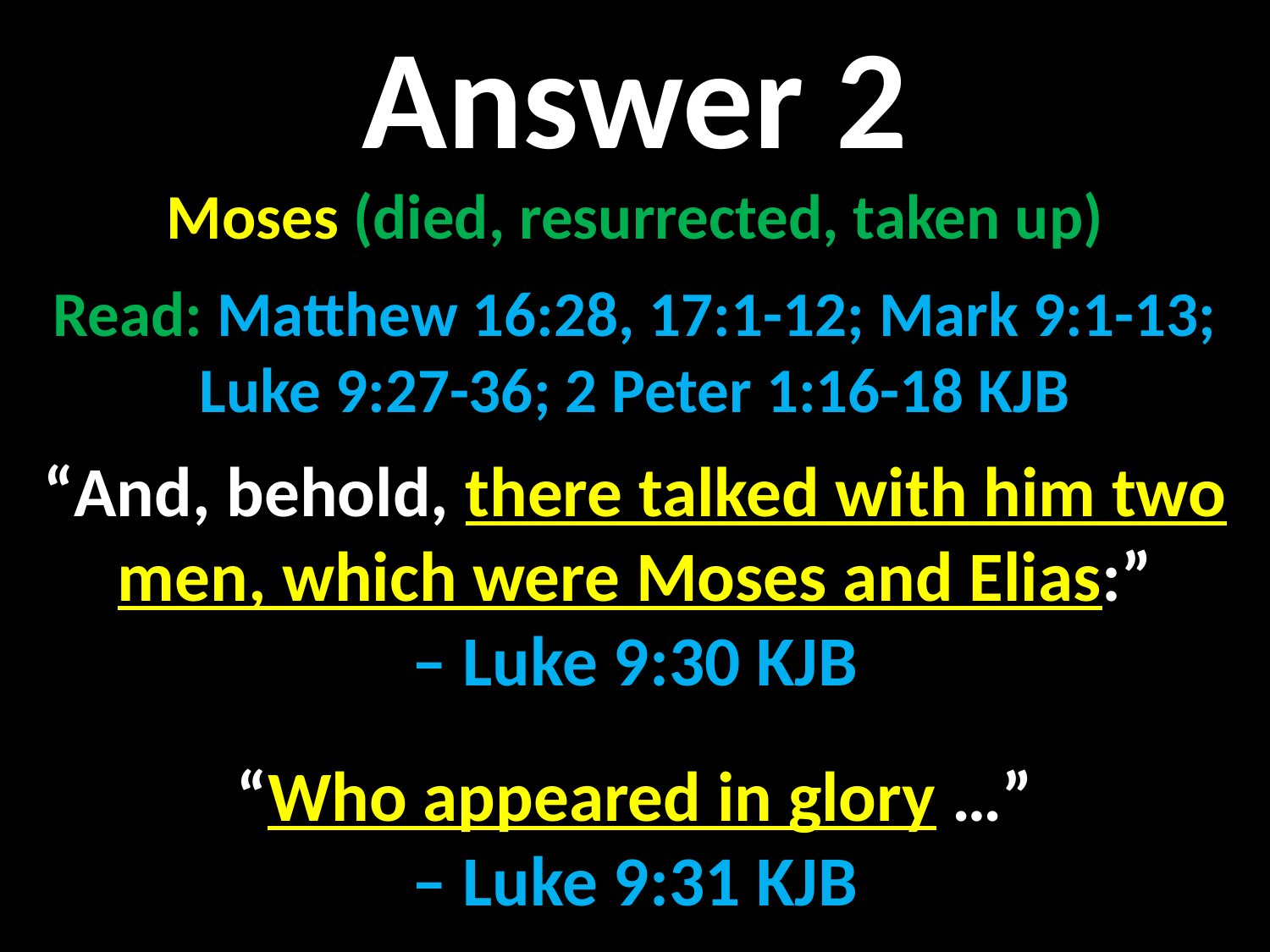

Answer 2
Moses (died, resurrected, taken up)

Read: Matthew 16:28, 17:1-12; Mark 9:1-13;
Luke 9:27-36; 2 Peter 1:16-18 KJB

“And, behold, there talked with him two men, which were Moses and Elias:”
– Luke 9:30 KJB

“Who appeared in glory …”
– Luke 9:31 KJB